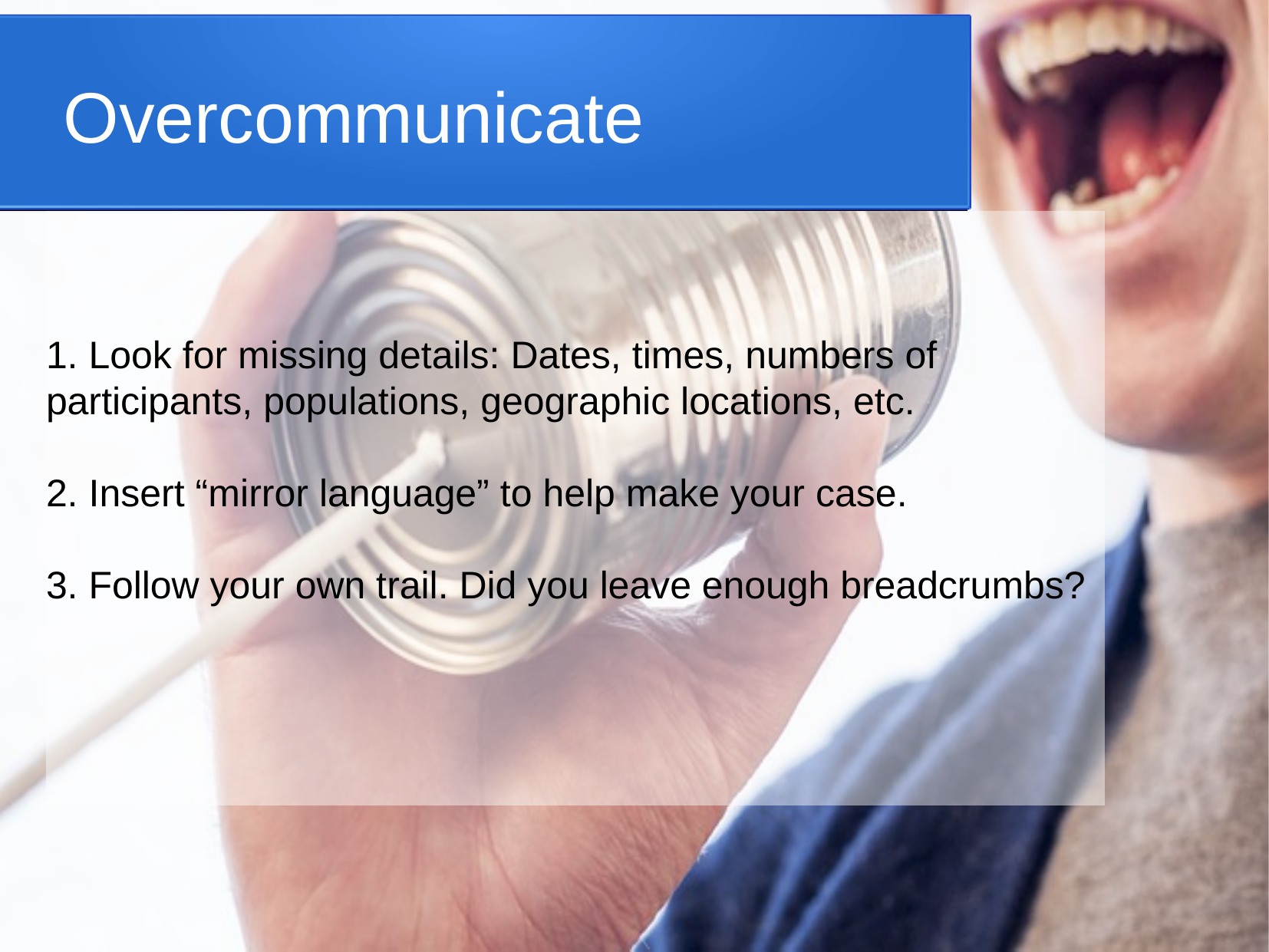

Overcommunicate
1. Look for missing details: Dates, times, numbers of participants, populations, geographic locations, etc.

2. Insert “mirror language” to help make your case.

3. Follow your own trail. Did you leave enough breadcrumbs?